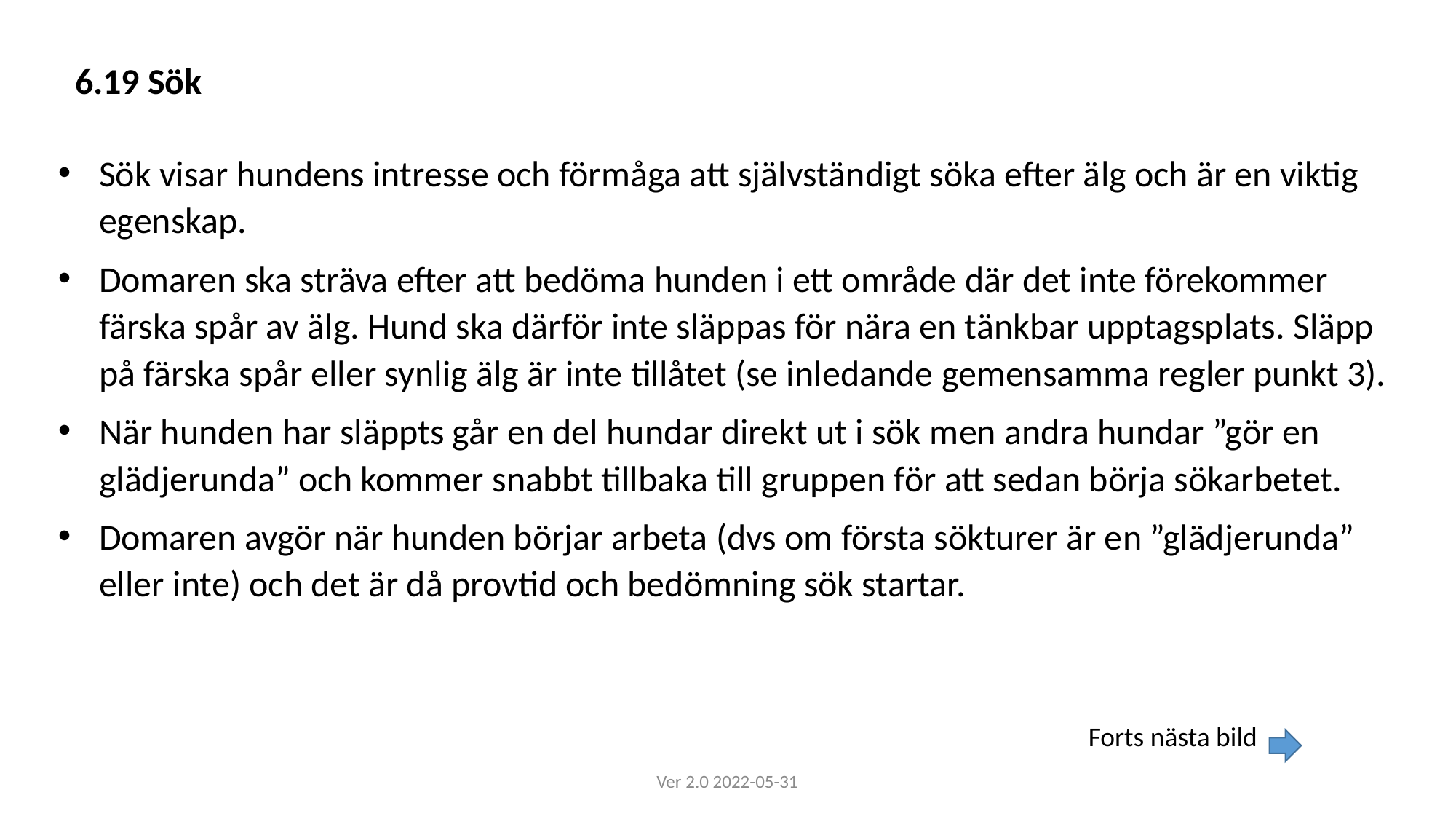

# 6.19 Sök
Sök visar hundens intresse och förmåga att självständigt söka efter älg och är en viktig egenskap.
Domaren ska sträva efter att bedöma hunden i ett område där det inte förekommer färska spår av älg. Hund ska därför inte släppas för nära en tänkbar upptagsplats. Släpp på färska spår eller synlig älg är inte tillåtet (se inledande gemensamma regler punkt 3).
När hunden har släppts går en del hundar direkt ut i sök men andra hundar ”gör en glädjerunda” och kommer snabbt tillbaka till gruppen för att sedan börja sökarbetet.
Domaren avgör när hunden börjar arbeta (dvs om första sökturer är en ”glädjerunda” eller inte) och det är då provtid och bedömning sök startar.
Forts nästa bild

Ver 2.0 2022-05-31